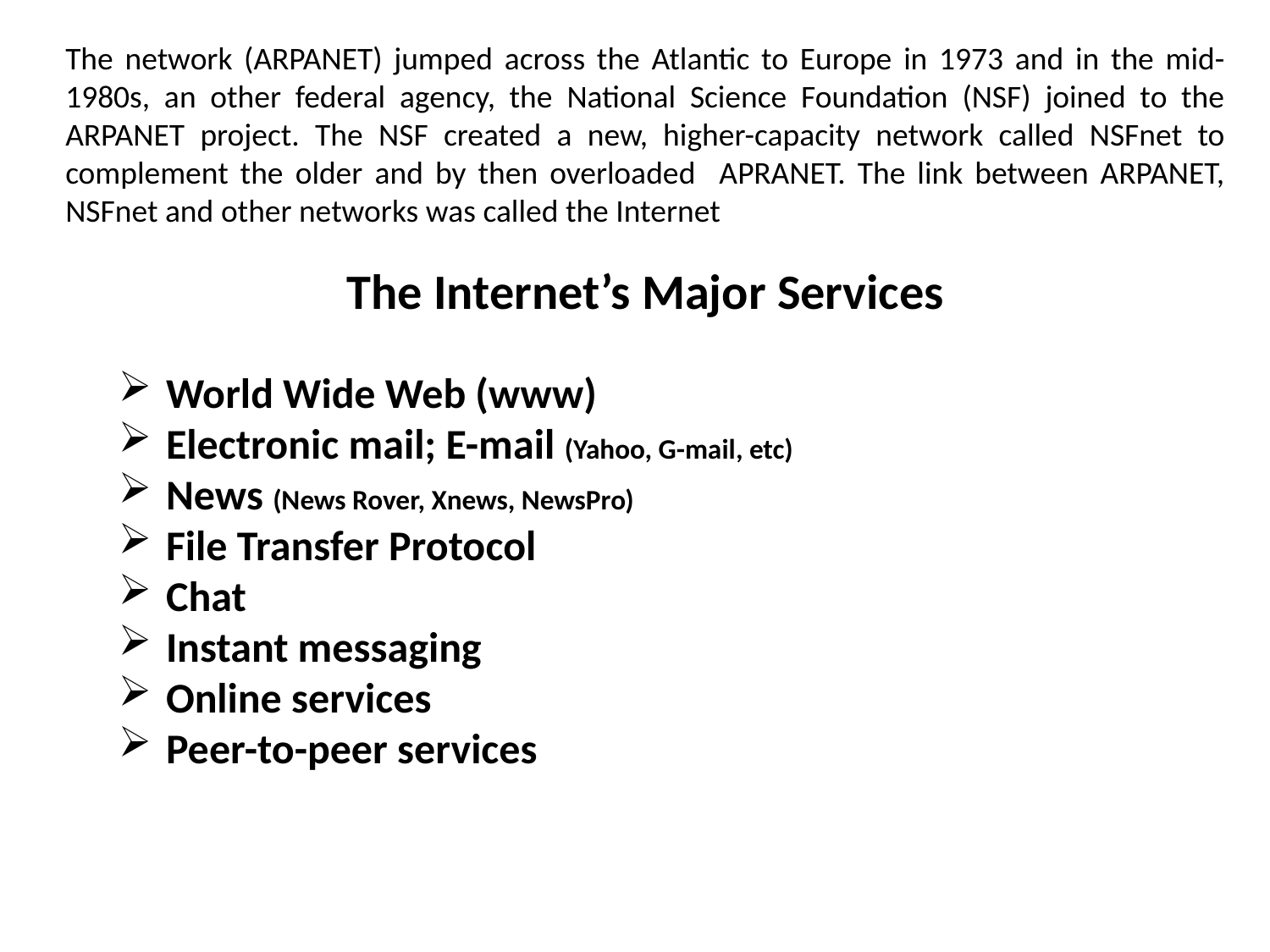

The network (ARPANET) jumped across the Atlantic to Europe in 1973 and in the mid-1980s, an other federal agency, the National Science Foundation (NSF) joined to the ARPANET project. The NSF created a new, higher-capacity network called NSFnet to complement the older and by then overloaded  APRANET. The link between ARPANET, NSFnet and other networks was called the Internet
The Internet’s Major Services
World Wide Web (www)
Electronic mail; E-mail (Yahoo, G-mail, etc)
News (News Rover, Xnews, NewsPro)
File Transfer Protocol
Chat
Instant messaging
Online services
Peer-to-peer services